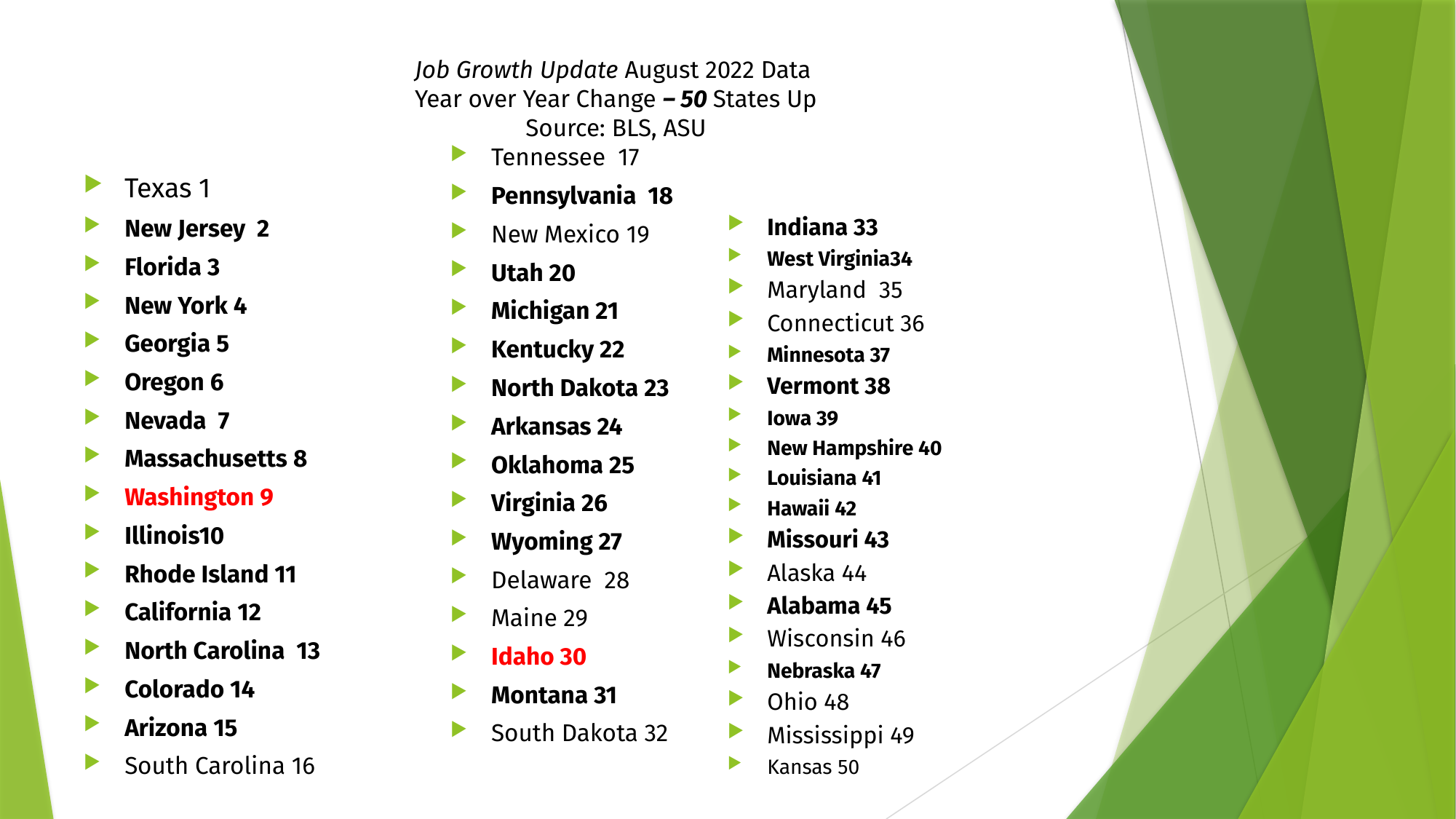

Job Growth Update August 2022 Data
Year over Year Change – 50 States Up
Source: BLS, ASU
Tennessee  17
Pennsylvania  18
New Mexico 19
Utah 20
Michigan 21
Kentucky 22
North Dakota 23
Arkansas 24
Oklahoma 25
Virginia 26
Wyoming 27
Delaware  28
Maine 29
Idaho 30
Montana 31
South Dakota 32

Texas 1
New Jersey  2
Florida 3
New York 4
Georgia 5
Oregon 6
Nevada  7
Massachusetts 8
Washington 9
Illinois10
Rhode Island 11
California 12
North Carolina  13
Colorado 14
Arizona 15
South Carolina 16

Indiana 33
West Virginia34
Maryland  35
Connecticut 36
Minnesota 37
Vermont 38
Iowa 39
New Hampshire 40
Louisiana 41
Hawaii 42
Missouri 43
Alaska 44
Alabama 45
Wisconsin 46
Nebraska 47
Ohio 48
Mississippi 49
Kansas 50